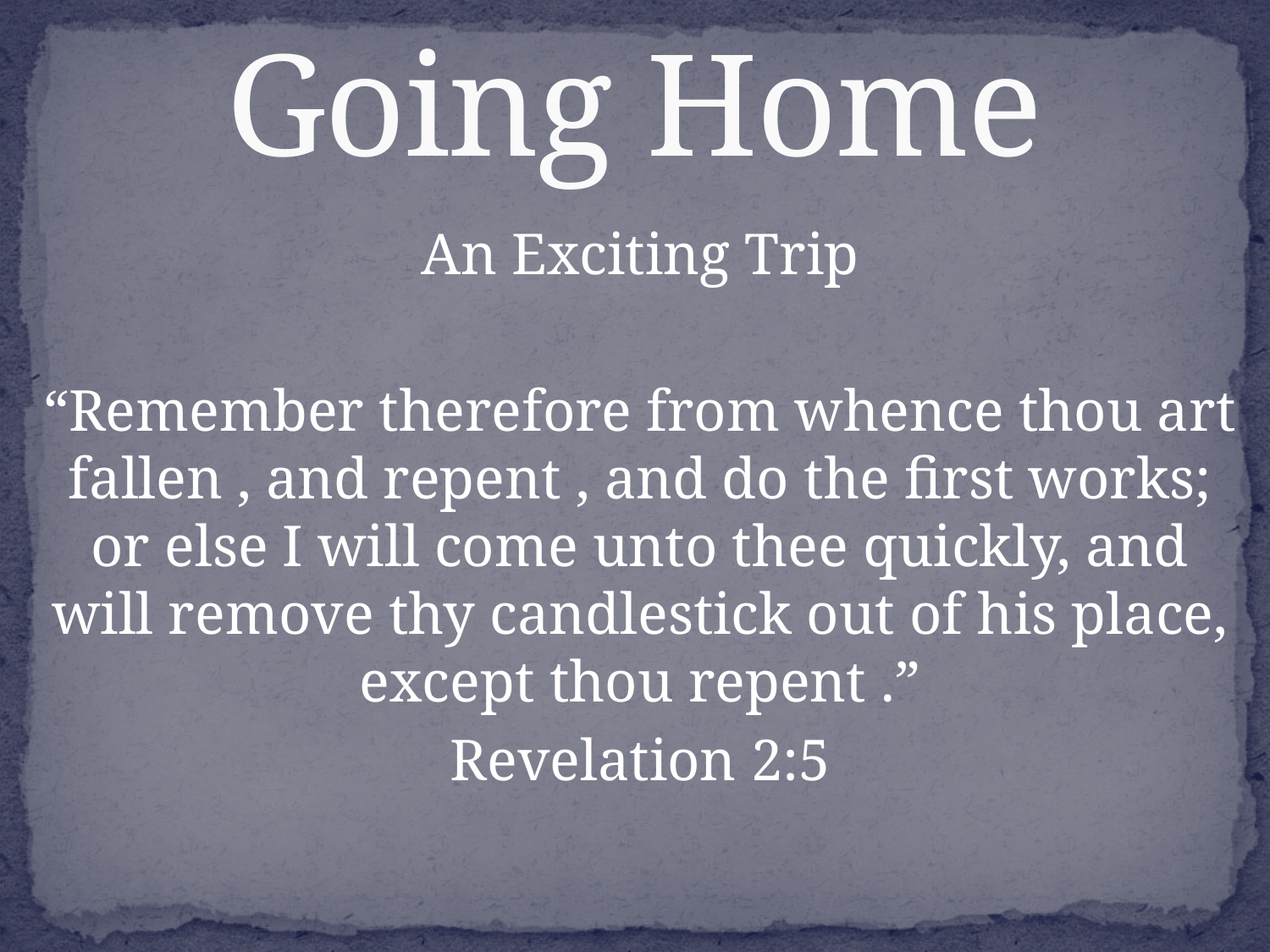

# Going Home
An Exciting Trip

“Remember therefore from whence thou art fallen , and repent , and do the first works; or else I will come unto thee quickly, and will remove thy candlestick out of his place, except thou repent .”
Revelation 2:5